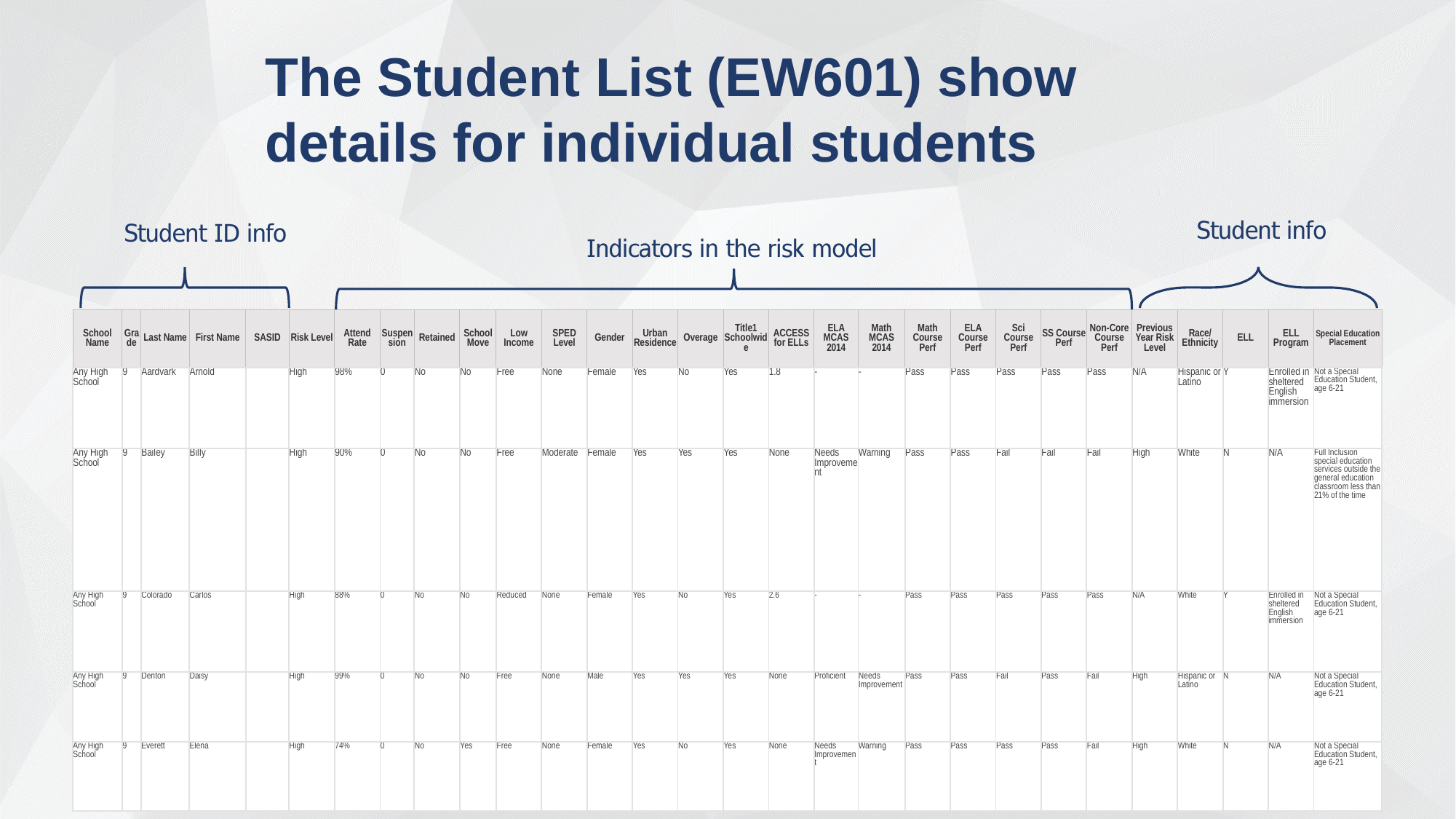

20

The Student List (EW601) show details for individual students

Student info
Student ID info
Indicators in the risk model
| School Name | Grade | Last Name | First Name | SASID | Risk Level | Attend Rate | Suspension | Retained | School Move | Low Income | SPED Level | Gender | Urban Residence | Overage | Title1 Schoolwide | ACCESS for ELLs | ELA MCAS 2014 | Math MCAS 2014 | Math Course Perf | ELA Course Perf | Sci Course Perf | SS Course Perf | Non-Core Course Perf | Previous Year Risk Level | Race/Ethnicity | ELL | ELL Program | Special Education Placement |
| --- | --- | --- | --- | --- | --- | --- | --- | --- | --- | --- | --- | --- | --- | --- | --- | --- | --- | --- | --- | --- | --- | --- | --- | --- | --- | --- | --- | --- |
| Any High School | 9 | Aardvark | Arnold |  | High | 98% | 0 | No | No | Free | None | Female | Yes | No | Yes | 1.8 | - | - | Pass | Pass | Pass | Pass | Pass | N/A | Hispanic or Latino | Y | Enrolled in sheltered English immersion | Not a Special Education Student, age 6-21 |
| Any High School | 9 | Bailey | Billy |  | High | 90% | 0 | No | No | Free | Moderate | Female | Yes | Yes | Yes | None | Needs Improvement | Warning | Pass | Pass | Fail | Fail | Fail | High | White | N | N/A | Full Inclusion special education services outside the general education classroom less than 21% of the time |
| Any High School | 9 | Colorado | Carlos |  | High | 88% | 0 | No | No | Reduced | None | Female | Yes | No | Yes | 2.6 | - | - | Pass | Pass | Pass | Pass | Pass | N/A | White | Y | Enrolled in sheltered English immersion | Not a Special Education Student, age 6-21 |
| Any High School | 9 | Denton | Daisy |  | High | 99% | 0 | No | No | Free | None | Male | Yes | Yes | Yes | None | Proficient | Needs Improvement | Pass | Pass | Fail | Pass | Fail | High | Hispanic or Latino | N | N/A | Not a Special Education Student, age 6-21 |
| Any High School | 9 | Everett | Elena |  | High | 74% | 0 | No | Yes | Free | None | Female | Yes | No | Yes | None | Needs Improvement | Warning | Pass | Pass | Pass | Pass | Fail | High | White | N | N/A | Not a Special Education Student, age 6-21 |